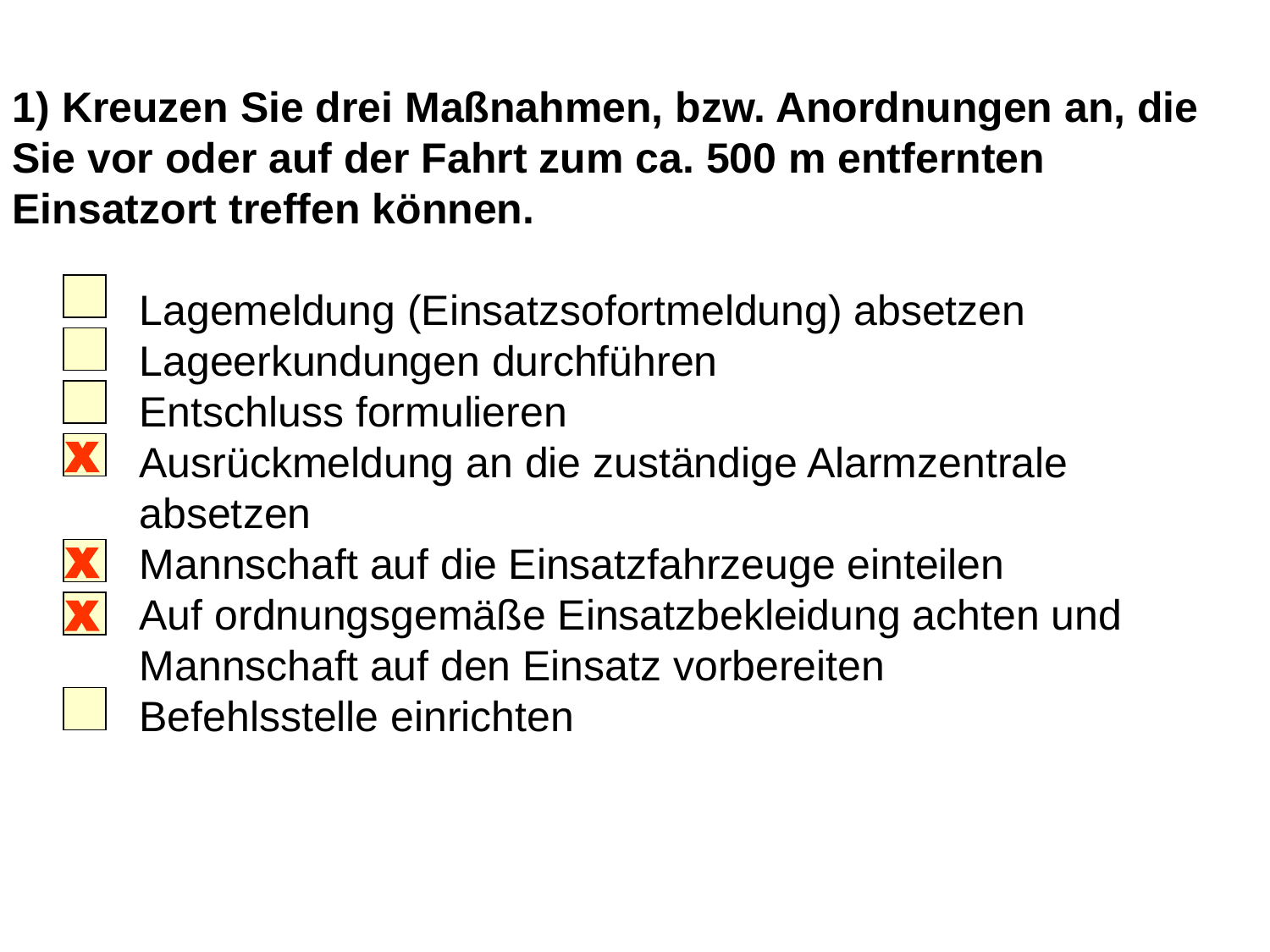

1) Kreuzen Sie drei Maßnahmen, bzw. Anordnungen an, die Sie vor oder auf der Fahrt zum ca. 500 m entfernten Einsatzort treffen können.

	Lagemeldung (Einsatzsofortmeldung) absetzen
	Lageerkundungen durchführen
	Entschluss formulieren
	Ausrückmeldung an die zuständige Alarmzentrale
	absetzen
	Mannschaft auf die Einsatzfahrzeuge einteilen
	Auf ordnungsgemäße Einsatzbekleidung achten und
	Mannschaft auf den Einsatz vorbereiten
	Befehlsstelle einrichten

X

X

X

19